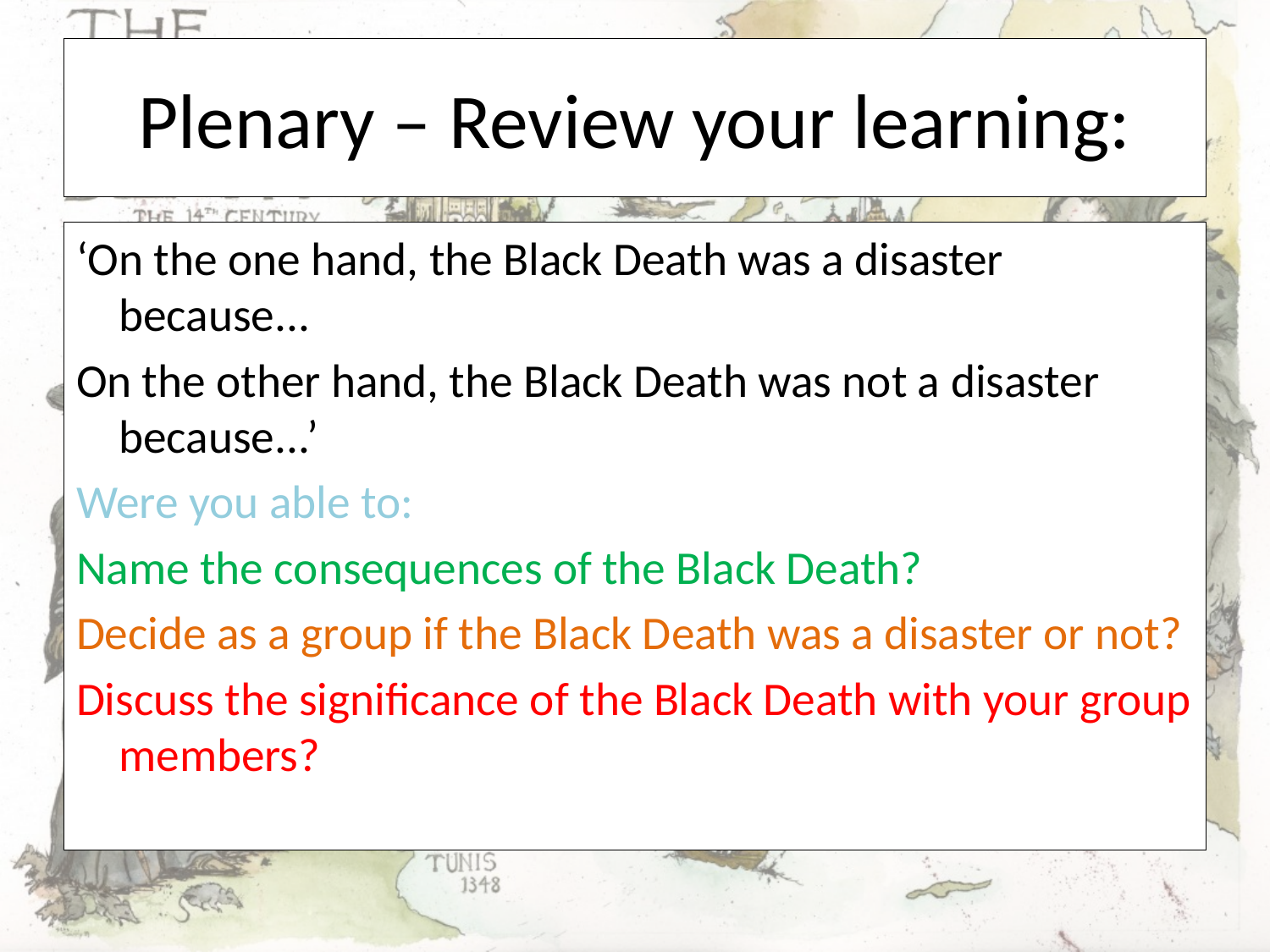

# Plenary – Review your learning:
‘On the one hand, the Black Death was a disaster because...
On the other hand, the Black Death was not a disaster because...’
Were you able to:
Name the consequences of the Black Death?
Decide as a group if the Black Death was a disaster or not?
Discuss the significance of the Black Death with your group members?